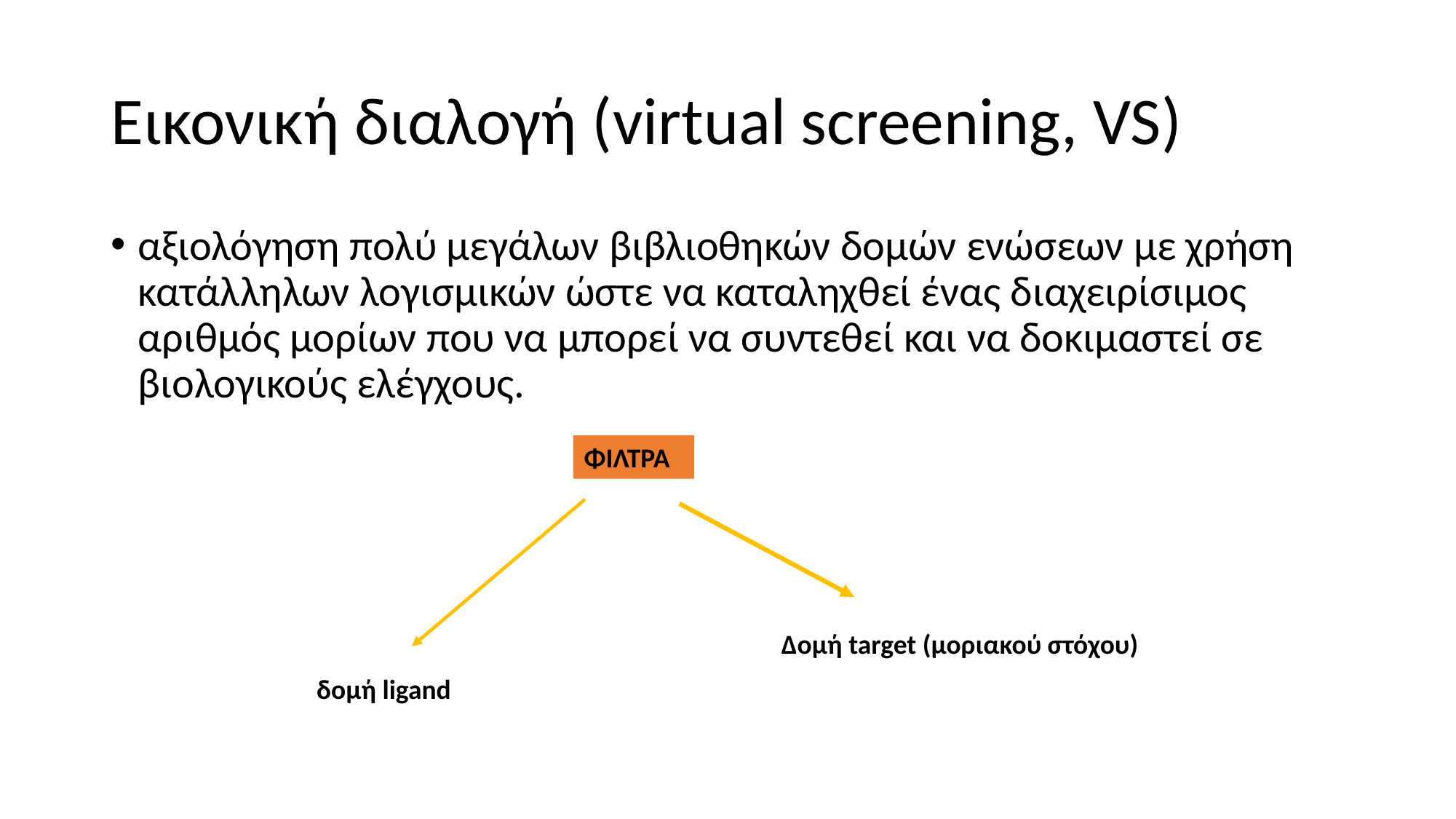

# Εικονική διαλογή (virtual screening, VS)
αξιολόγηση πολύ μεγάλων βιβλιοθηκών δομών ενώσεων με χρήση κατάλληλων λογισμικών ώστε να καταληχθεί ένας διαχειρίσιμος αριθμός μορίων που να μπορεί να συντεθεί και να δοκιμαστεί σε βιολογικούς ελέγχους.
ΦΙΛΤΡΑ
Δομή target (μοριακού στόχου)
 δομή ligand